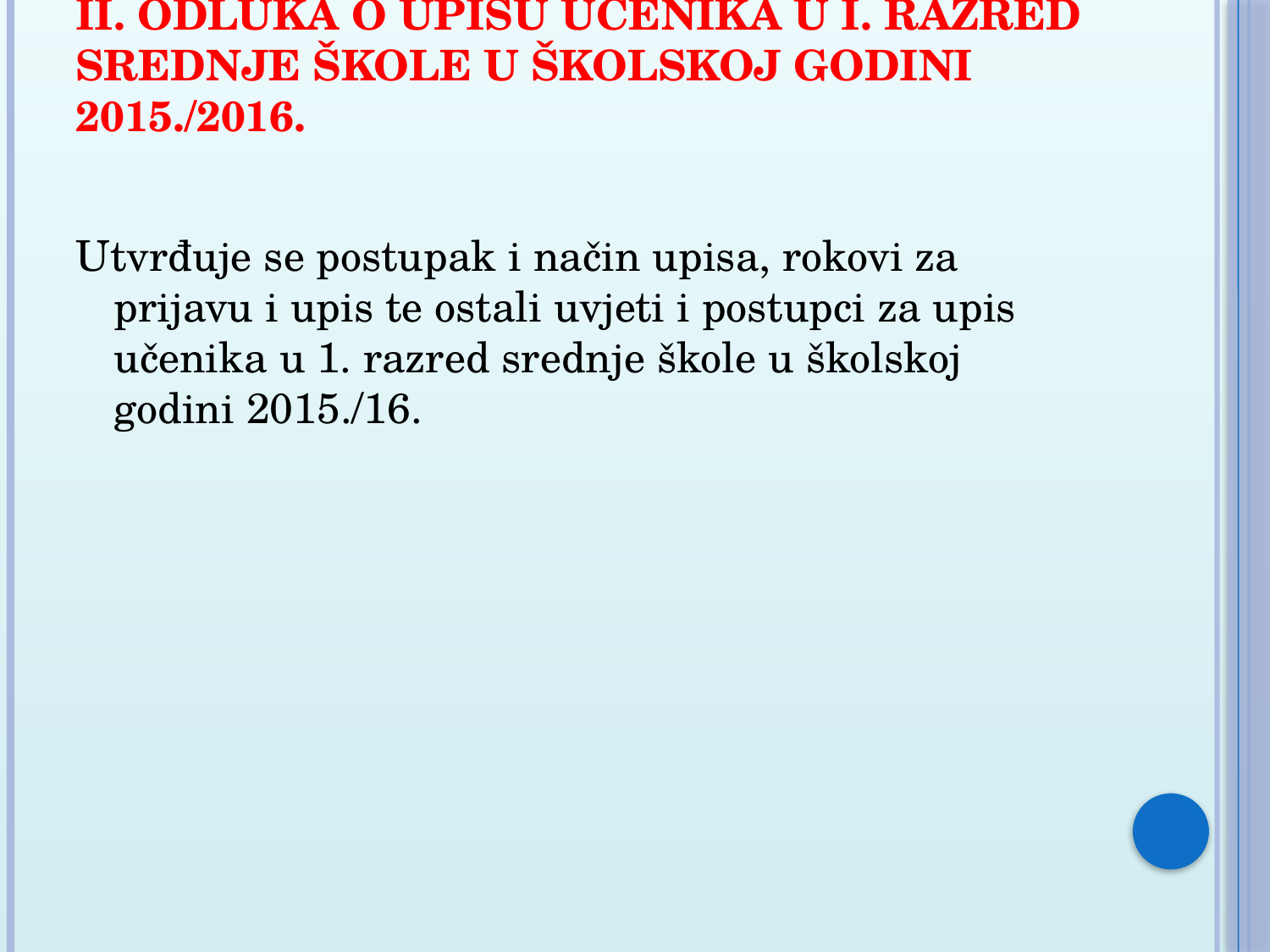

# II. Odluka o upisu učenika u I. razred srednje škole u školskoj godini 2015./2016.
Utvrđuje se postupak i način upisa, rokovi za prijavu i upis te ostali uvjeti i postupci za upis učenika u 1. razred srednje škole u školskoj godini 2015./16.